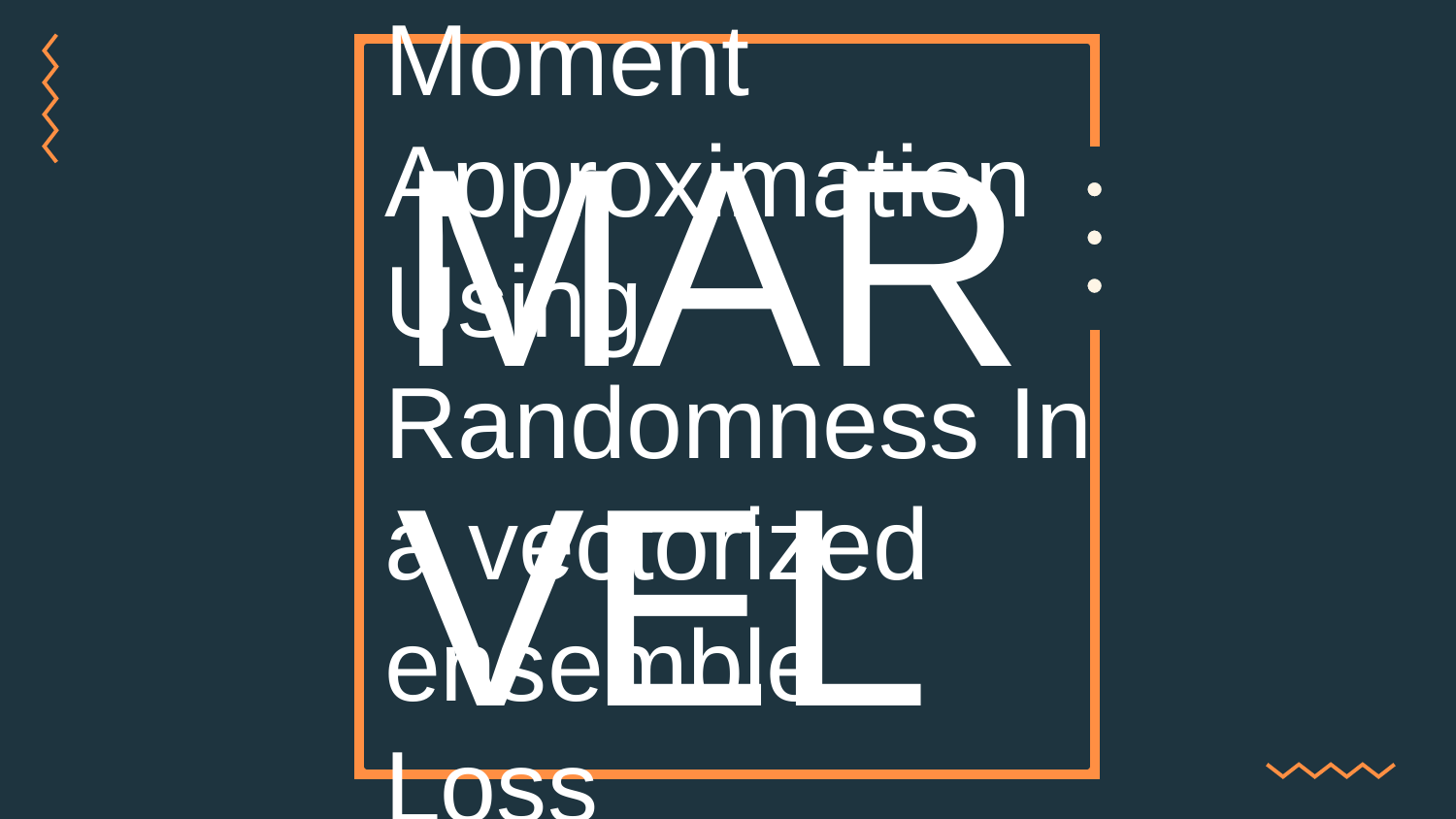

# Moment Approximation Using Randomness In a vectorized ensemble Loss
MARVEL